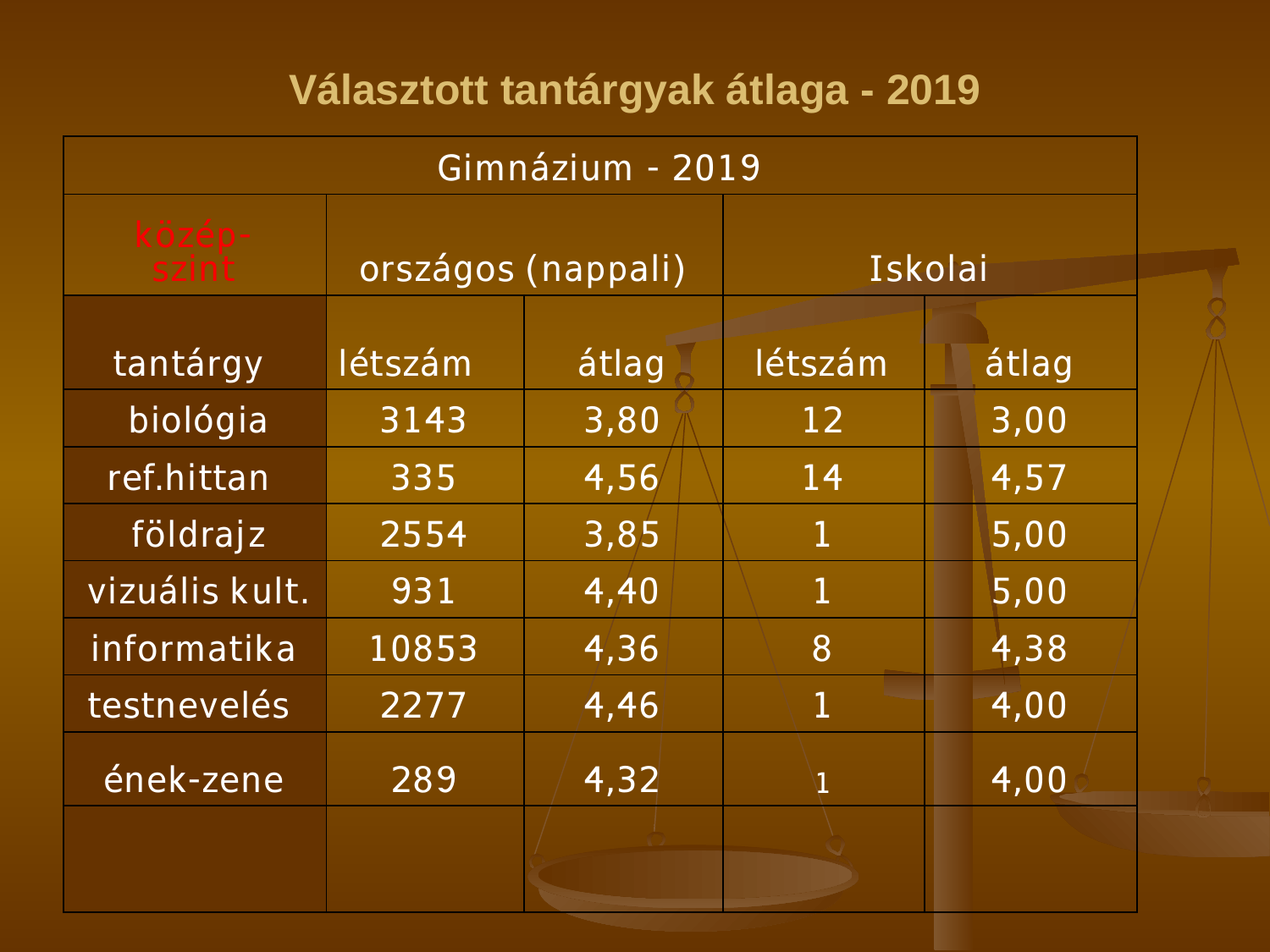

# Választott tantárgyak átlaga - 2019
| Gimnázium - 2019 |  |  |  |  |
| --- | --- | --- | --- | --- |
| közép- szint | országos (nappali) |  | Iskolai |  |
| tantárgy | létszám | átlag | létszám | átlag |
| biológia | 3143 | 3,80 | 12 | 3,00 |
| ref.hittan | 335 | 4,56 | 14 | 4,57 |
| földrajz | 2554 | 3,85 | 1 | 5,00 |
| vizuális kult. | 931 | 4,40 | 1 | 5,00 |
| informatika | 10853 | 4,36 | 8 | 4,38 |
| testnevelés | 2277 | 4,46 | 1 | 4,00 |
| ének-zene | 289 | 4,32 | 1 | 4,00 |
|  |  |  |  |  |